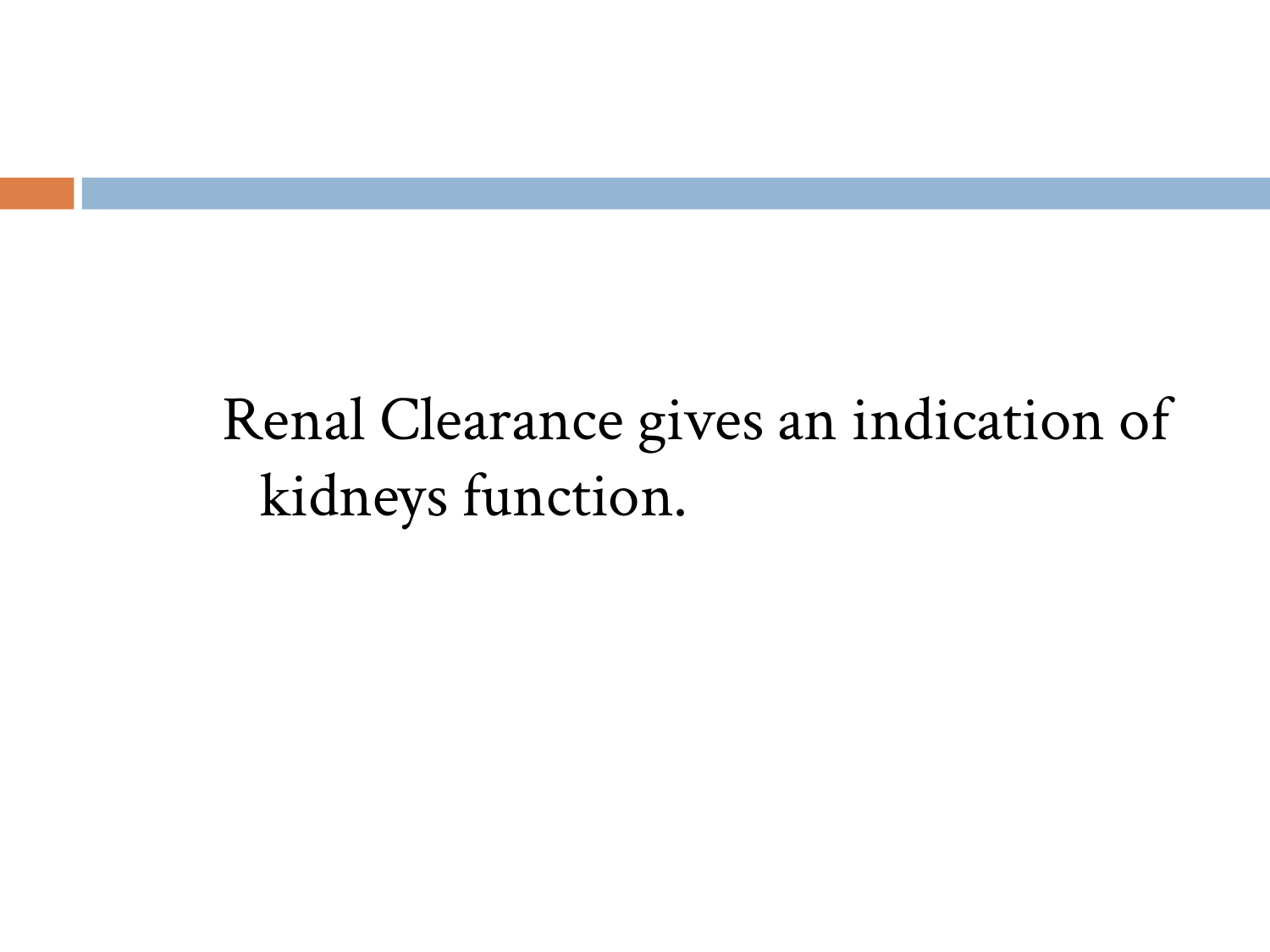

Renal Clearance gives an indication of kidneys function.